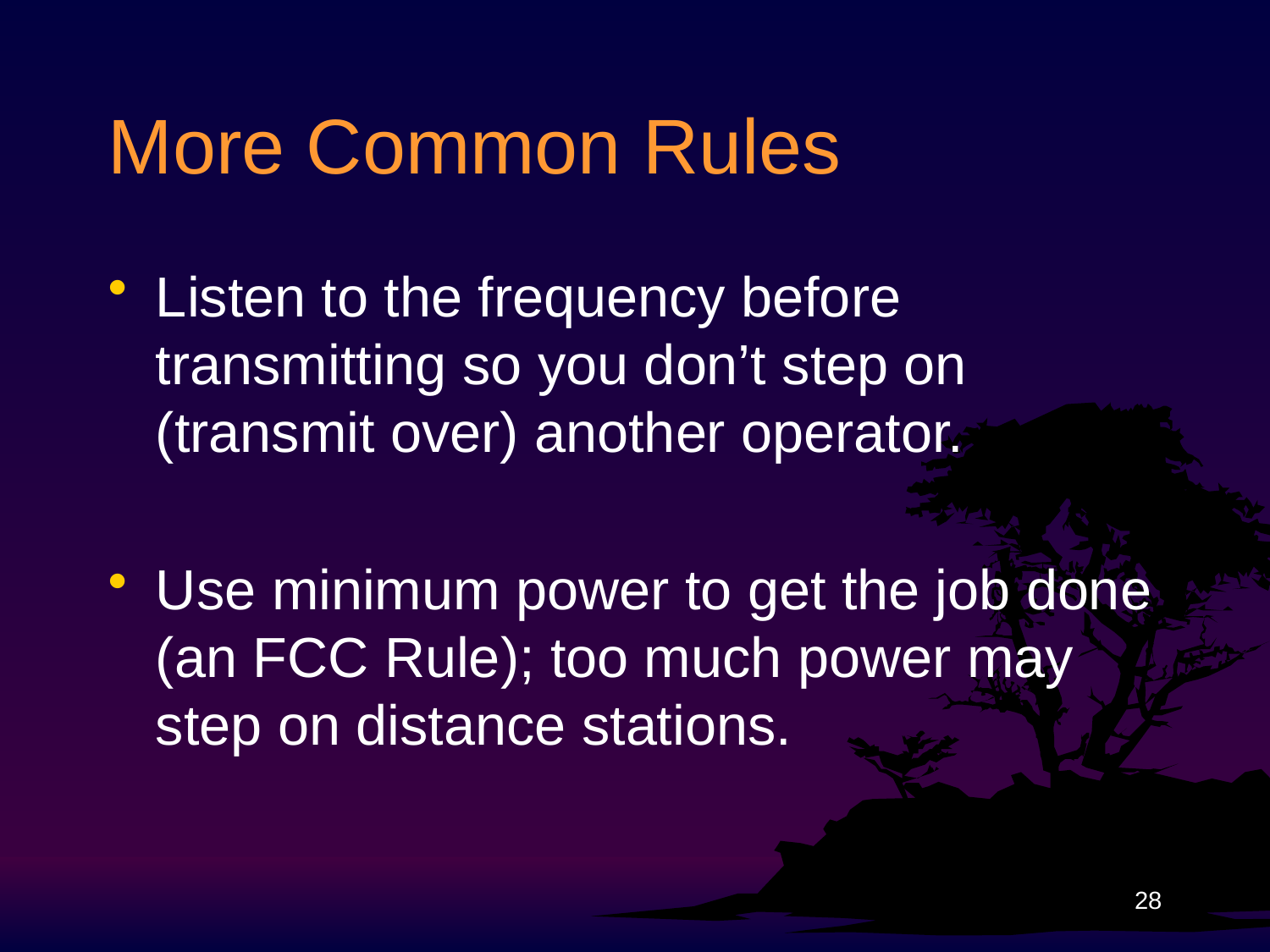

# More Common Rules
Listen to the frequency before transmitting so you don’t step on (transmit over) another operator.

Use minimum power to get the job done (an FCC Rule); too much power may step on distance stations.

28